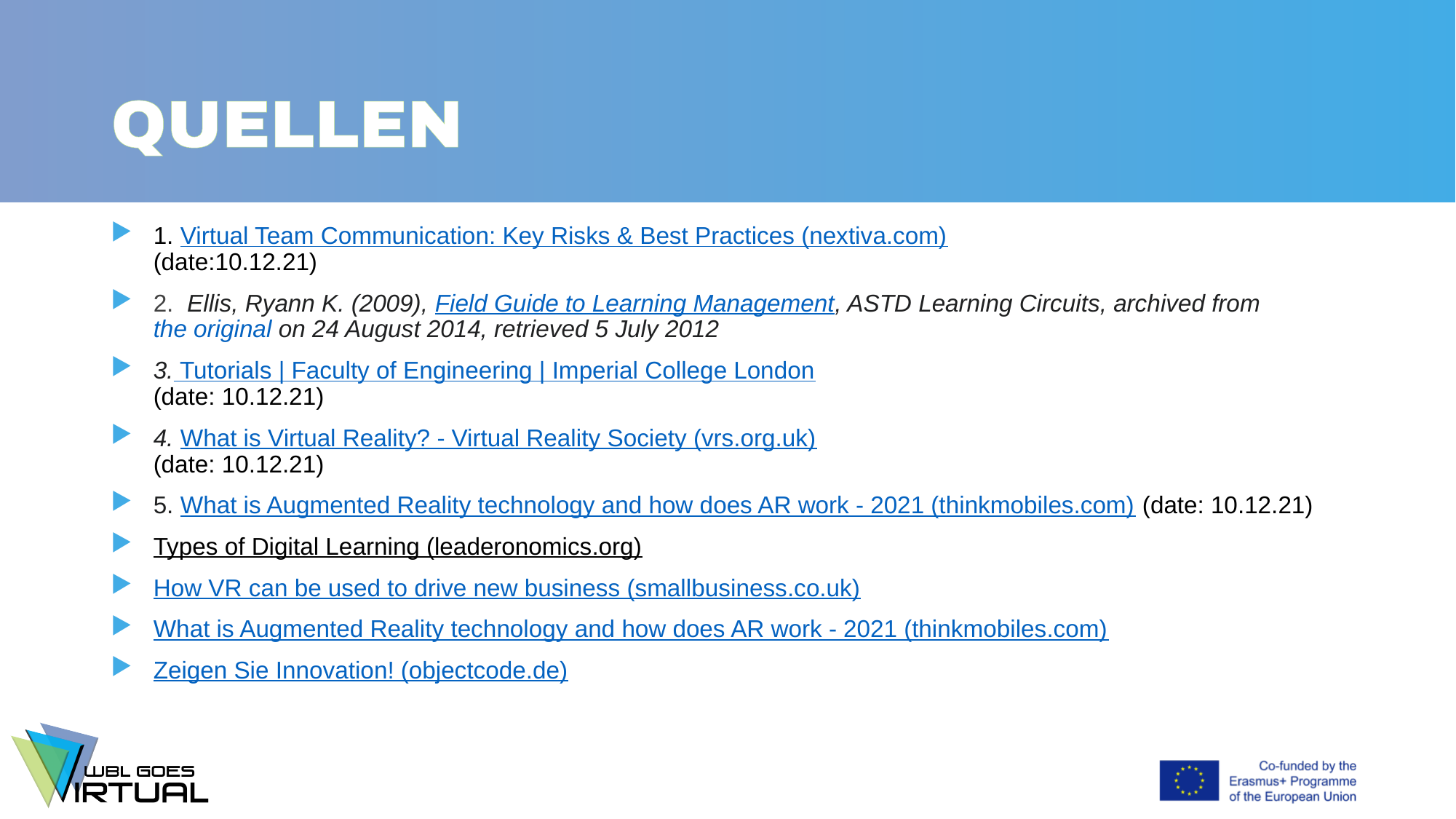

# QUELLEN
1. Virtual Team Communication: Key Risks & Best Practices (nextiva.com)
(date:10.12.21)
2.  Ellis, Ryann K. (2009), Field Guide to Learning Management, ASTD Learning Circuits, archived from the original on 24 August 2014, retrieved 5 July 2012
3. Tutorials | Faculty of Engineering | Imperial College London
(date: 10.12.21)
4. What is Virtual Reality? - Virtual Reality Society (vrs.org.uk)
(date: 10.12.21)
5. What is Augmented Reality technology and how does AR work - 2021 (thinkmobiles.com) (date: 10.12.21)
Types of Digital Learning (leaderonomics.org)
How VR can be used to drive new business (smallbusiness.co.uk)
What is Augmented Reality technology and how does AR work - 2021 (thinkmobiles.com)
Zeigen Sie Innovation! (objectcode.de)